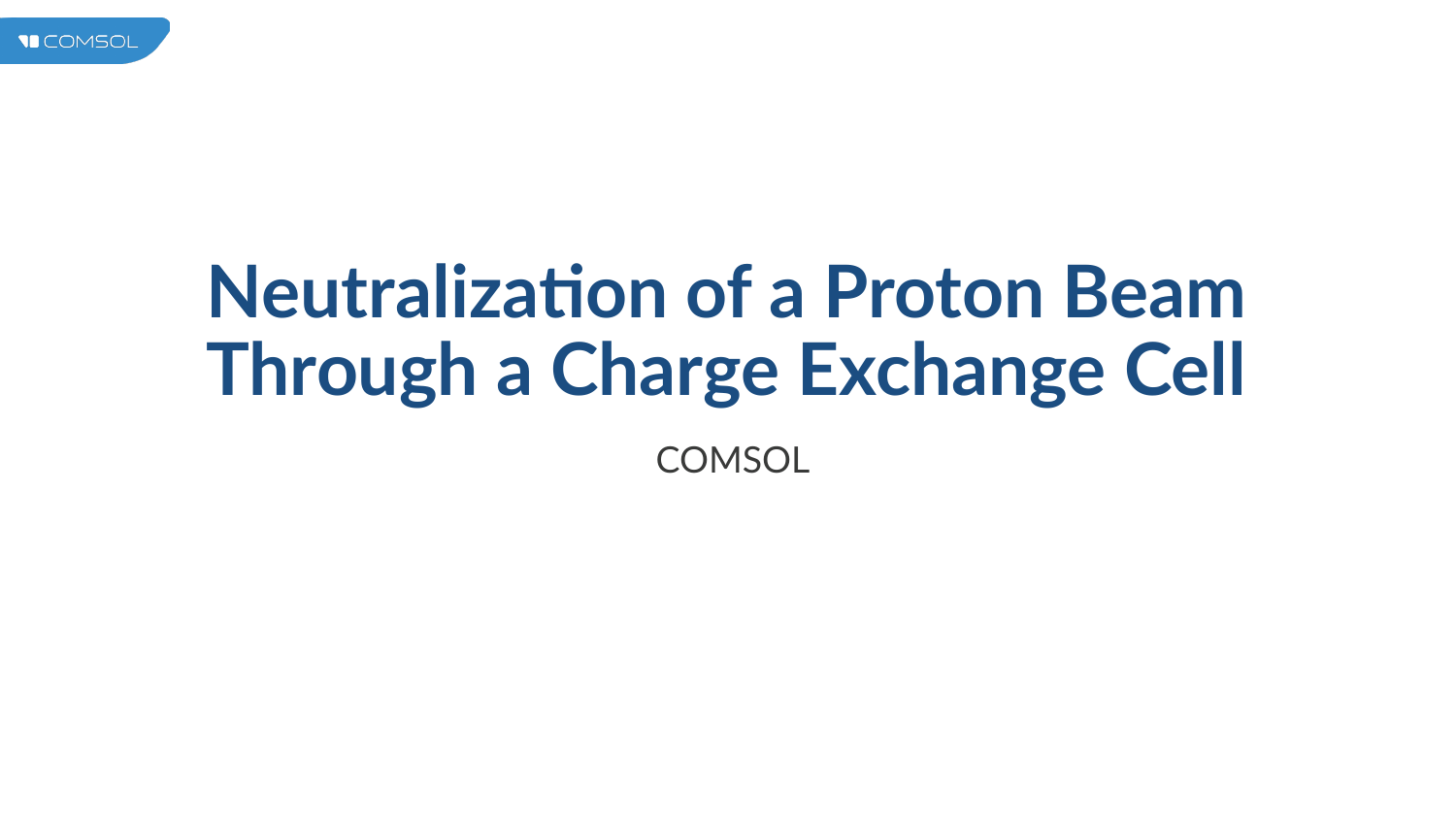

# Neutralization of a Proton Beam Through a Charge Exchange Cell
COMSOL